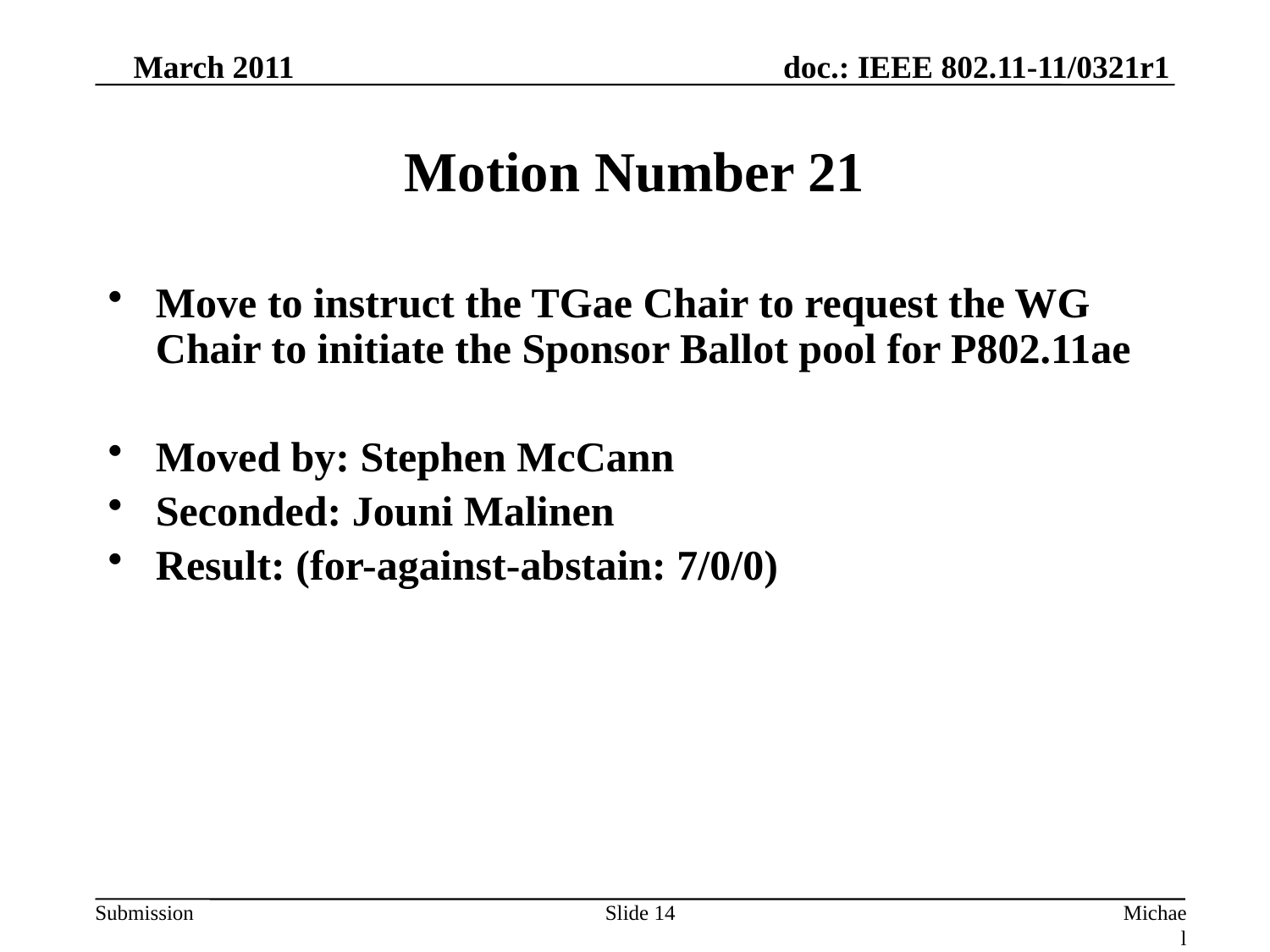

March 2011
# Motion Number 21
Move to instruct the TGae Chair to request the WG Chair to initiate the Sponsor Ballot pool for P802.11ae

Moved by: Stephen McCann
Seconded: Jouni Malinen
Result: (for-against-abstain: 7/0/0)
Slide 14
Michael Montemurro, RIM